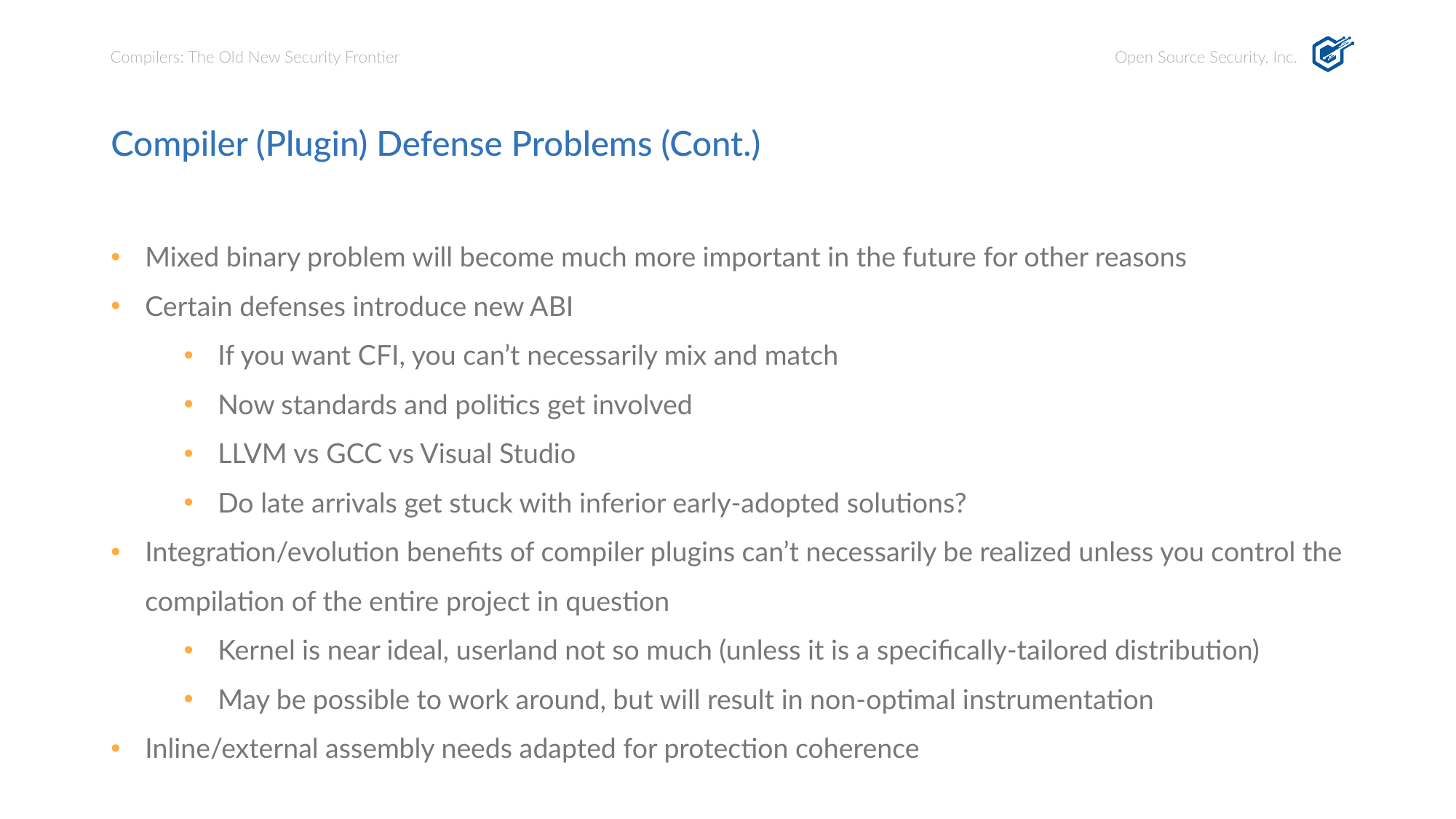

# Compiler (Plugin) Defense Problems (Cont.)
Mixed binary problem will become much more important in the future for other reasons
Certain defenses introduce new ABI
If you want CFI, you can’t necessarily mix and match
Now standards and politics get involved
LLVM vs GCC vs Visual Studio
Do late arrivals get stuck with inferior early-adopted solutions?
Integration/evolution benefits of compiler plugins can’t necessarily be realized unless you control the compilation of the entire project in question
Kernel is near ideal, userland not so much (unless it is a specifically-tailored distribution)
May be possible to work around, but will result in non-optimal instrumentation
Inline/external assembly needs adapted for protection coherence